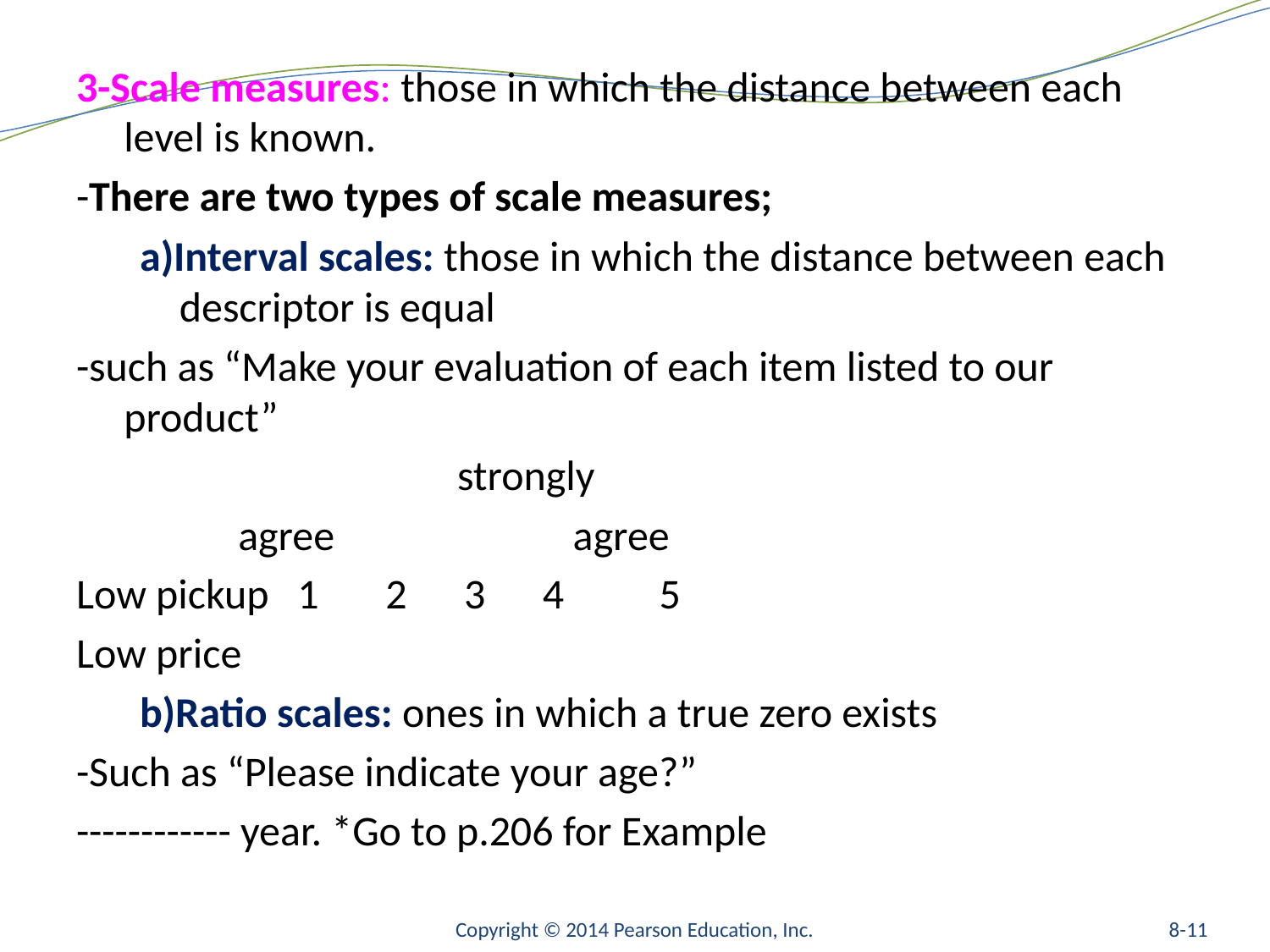

#
3-Scale measures: those in which the distance between each level is known.
-There are two types of scale measures;
a)Interval scales: those in which the distance between each descriptor is equal
-such as “Make your evaluation of each item listed to our product”
                                        strongly
                 agree                         agree
Low pickup   1       2      3      4          5
Low price
b)Ratio scales: ones in which a true zero exists
-Such as “Please indicate your age?”
------------ year. *Go to p.206 for Example